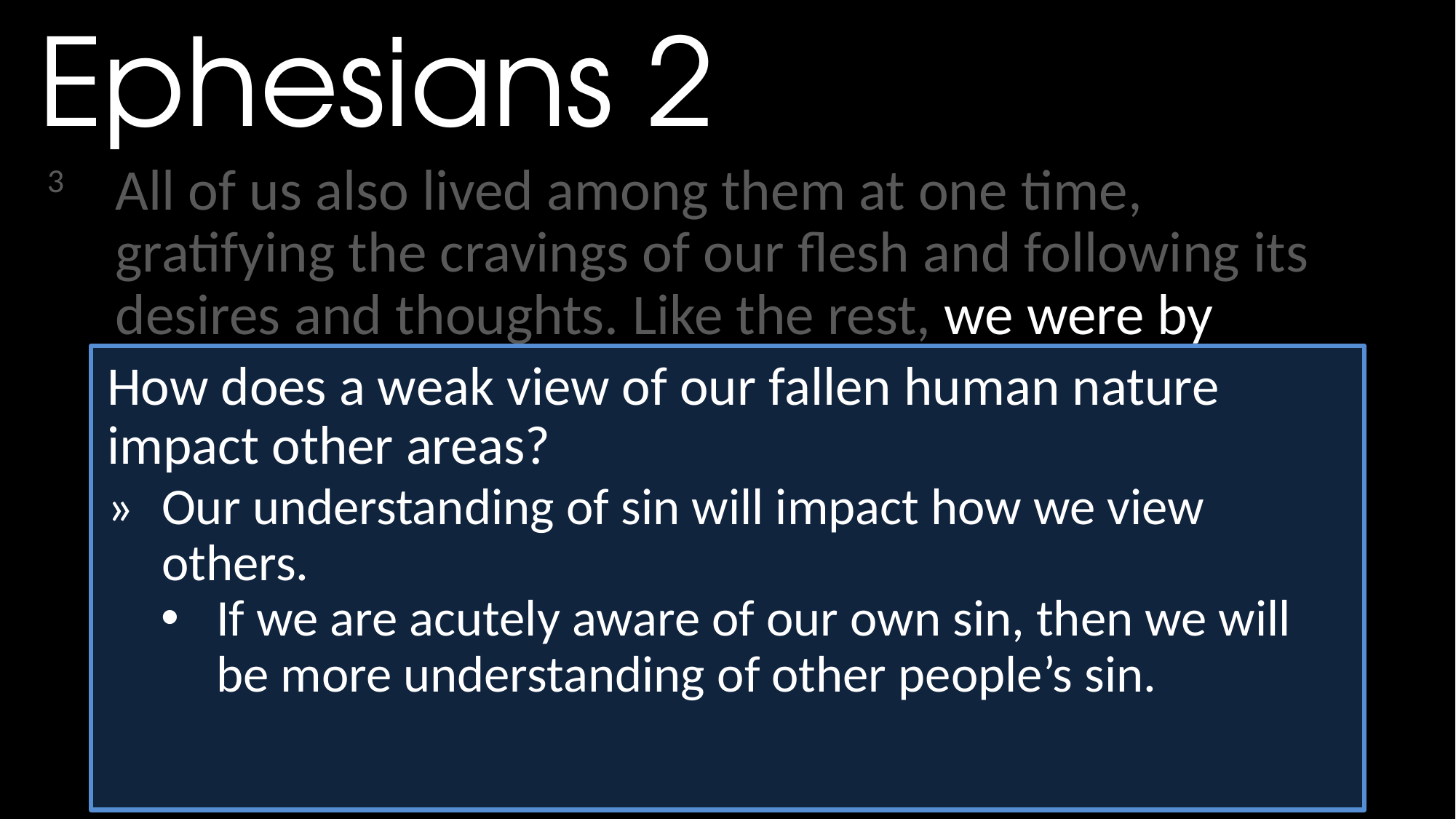

Ephesians 2
3 	All of us also lived among them at one time, gratifying the cravings of our flesh and following its desires and thoughts. Like the rest, we were by nature deserving of wrath.

How does a weak view of our fallen human nature impact other areas?
»	Our understanding of sin will impact how we view others.
If we are acutely aware of our own sin, then we will be more understanding of other people’s sin.